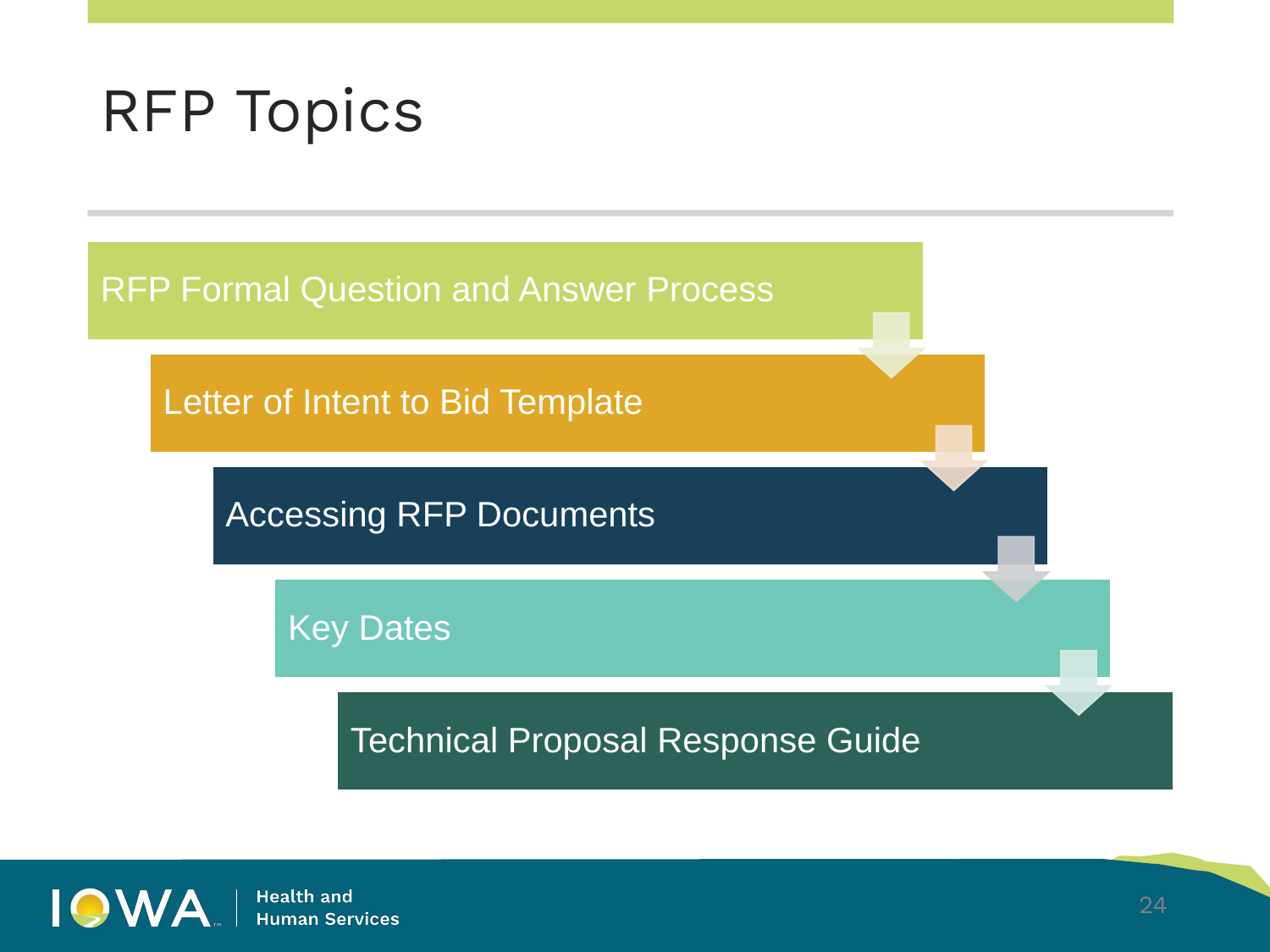

# RFP Topics

RFP Formal Question and Answer Process
Letter of Intent to Bid Template
Accessing RFP Documents
Key Dates
Technical Proposal Response Guide

24